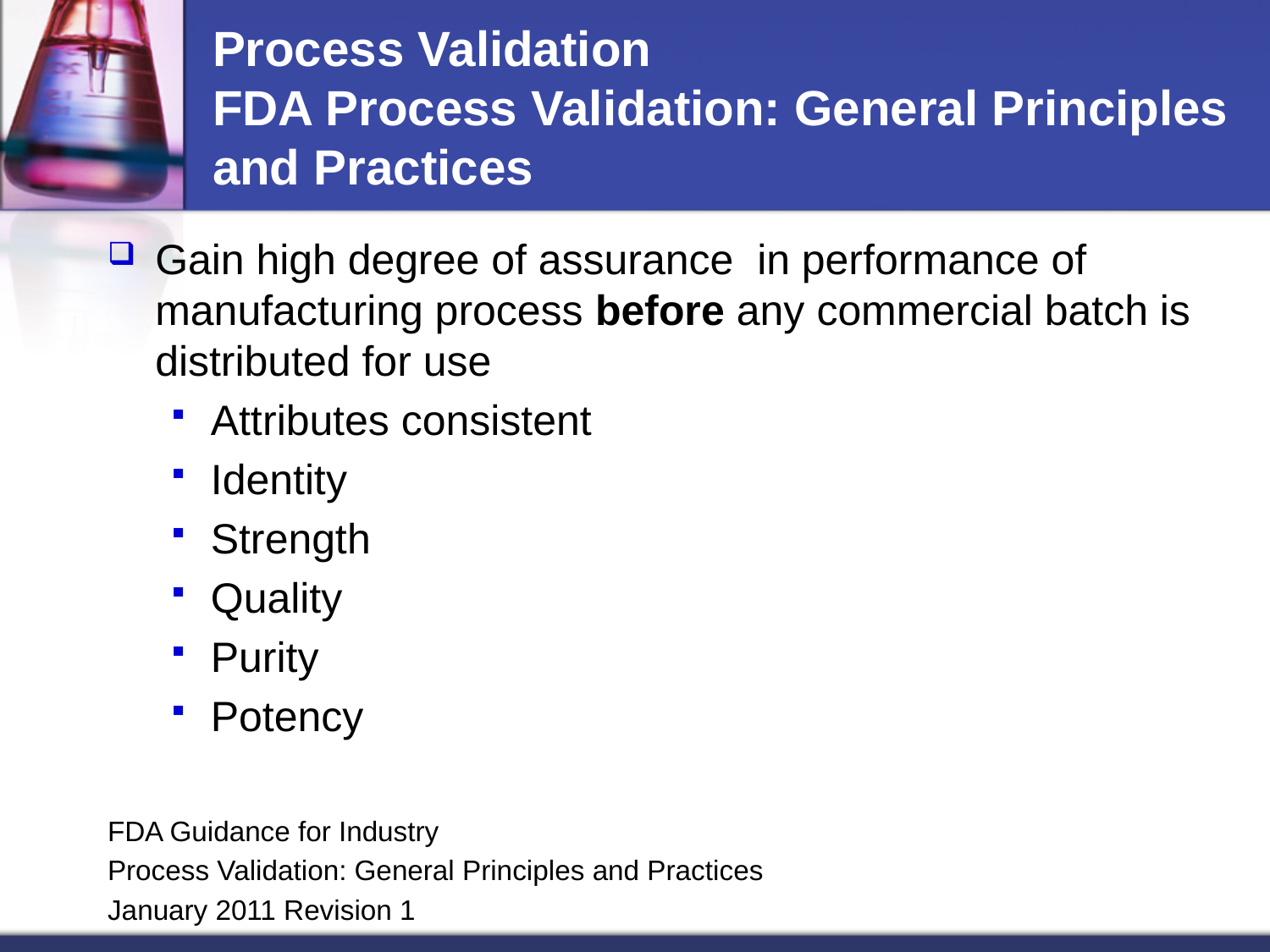

# Process Validation FDA Process Validation: General Principles and Practices
Gain high degree of assurance  in performance of manufacturing process before any commercial batch is distributed for use
Attributes consistent
Identity
Strength
Quality
Purity
Potency

FDA Guidance for Industry
Process Validation: General Principles and Practices
January 2011 Revision 1